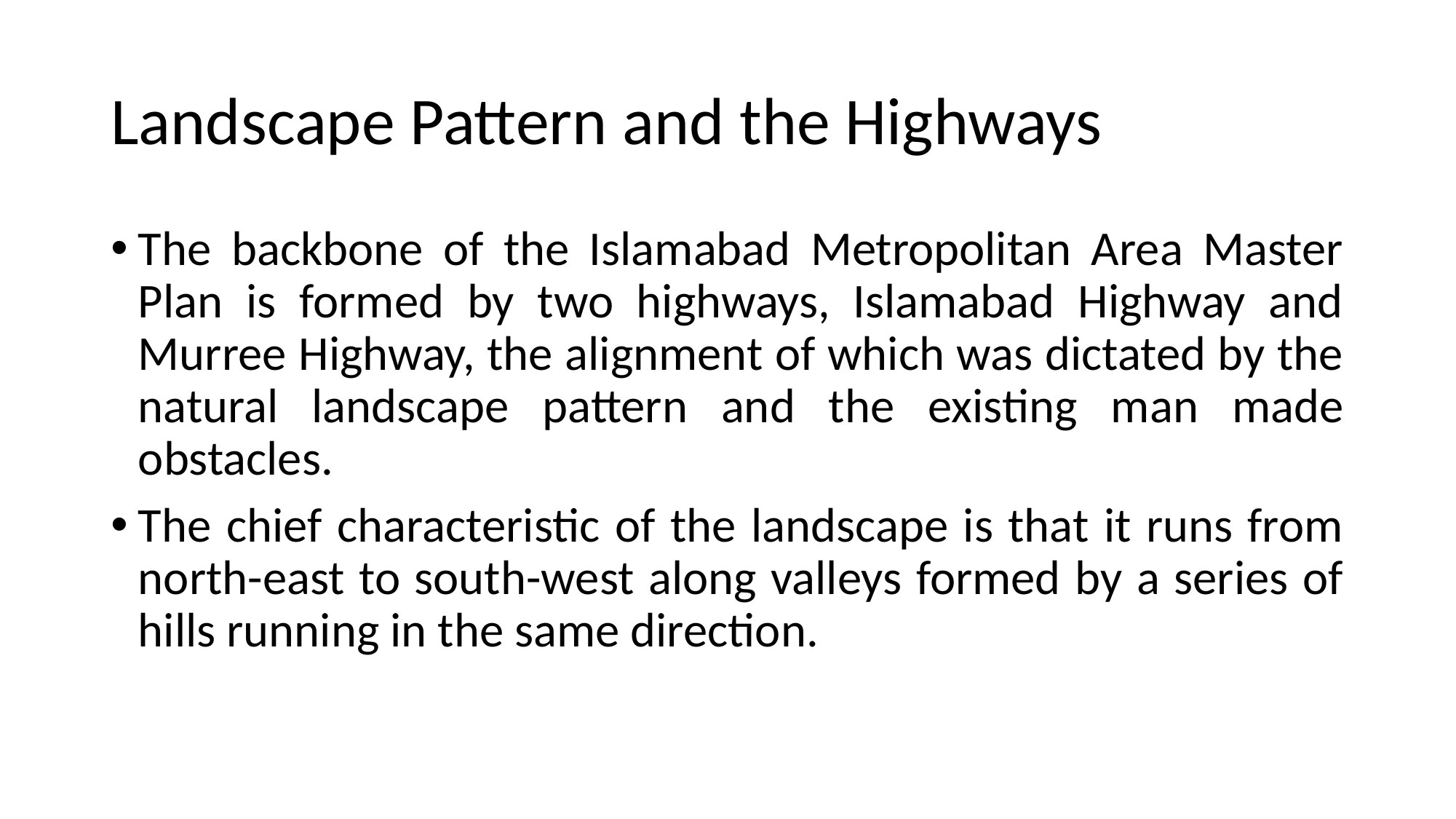

# Landscape Pattern and the Highways
The backbone of the Islamabad Metropolitan Area Master Plan is formed by two highways, Islamabad Highway and Murree Highway, the alignment of which was dictated by the natural landscape pattern and the existing man made obstacles.
The chief characteristic of the landscape is that it runs from north-east to south-west along valleys formed by a series of hills running in the same direction.